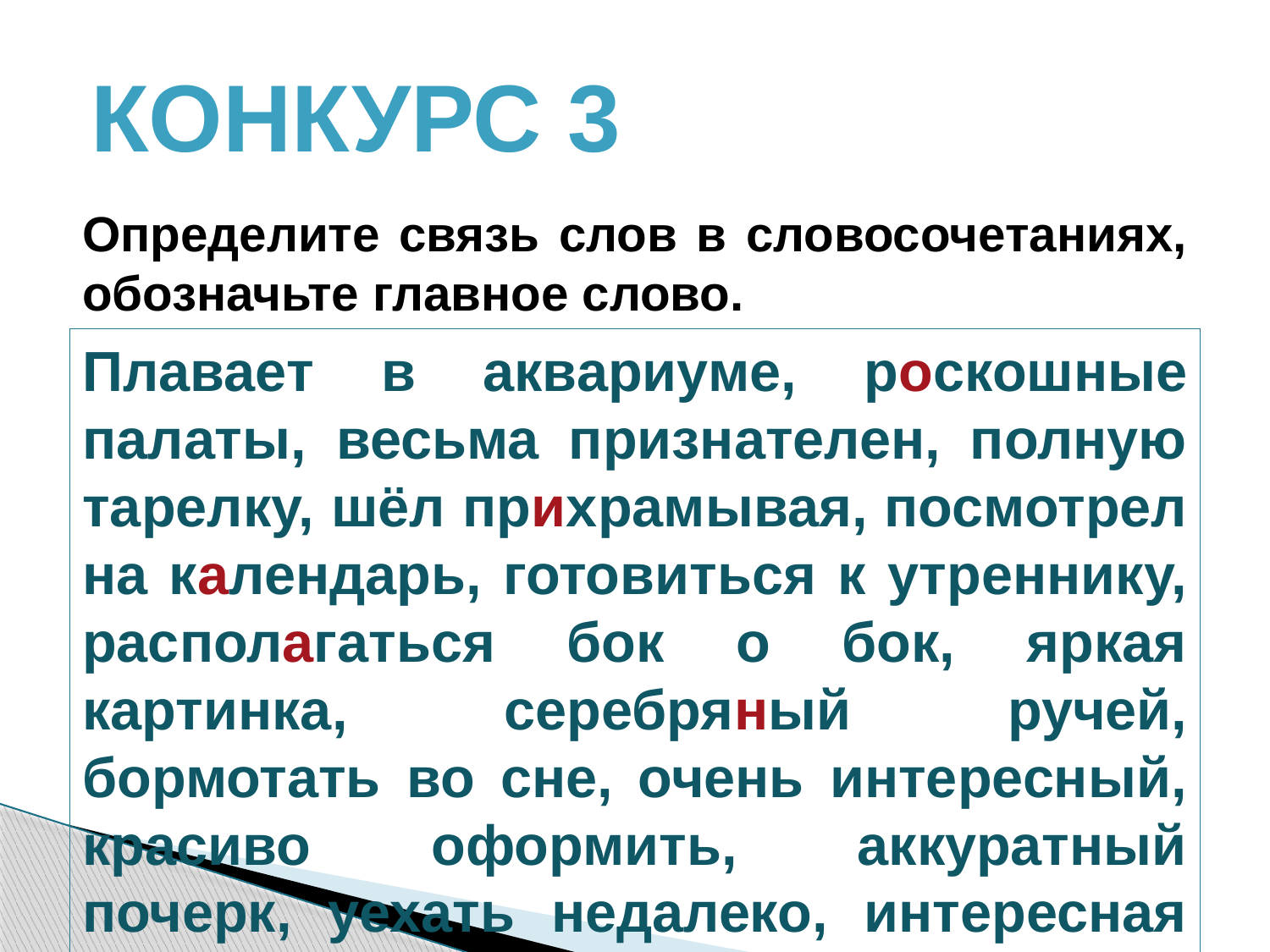

КОНКУРС 3
Определите связь слов в словосочетаниях, обозначьте главное слово.
Плавает в аквариуме, роскошные палаты, весьма признателен, полную тарелку, шёл прихрамывая, посмотрел на календарь, готовиться к утреннику, располагаться бок о бок, яркая картинка, серебряный ручей, бормотать во сне, очень интересный, красиво оформить, аккуратный почерк, уехать недалеко, интересная книга, читать с интересом.